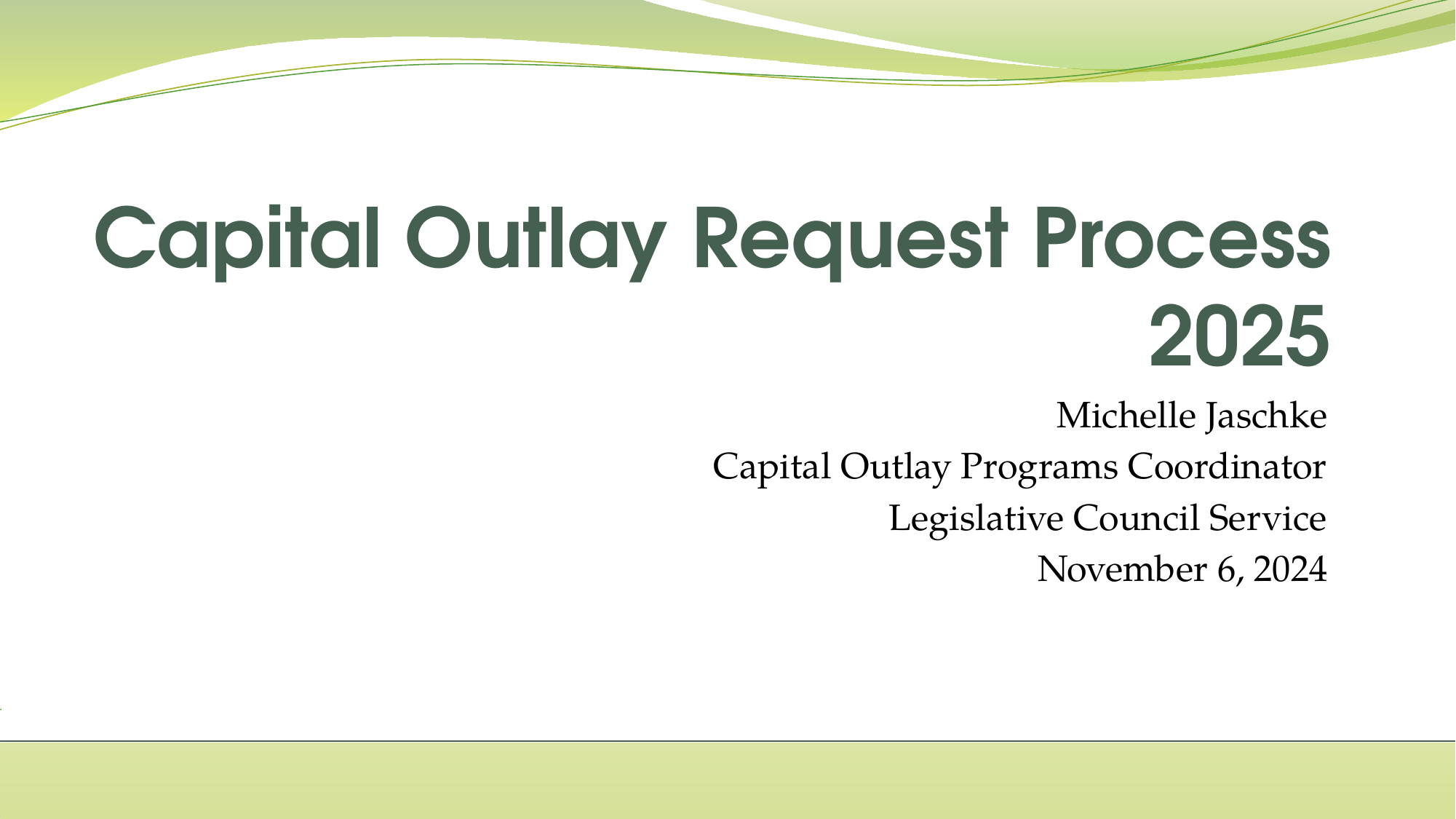

# Capital Outlay Request Process 2025
Michelle Jaschke
Capital Outlay Programs Coordinator
Legislative Council Service
November 6, 2024